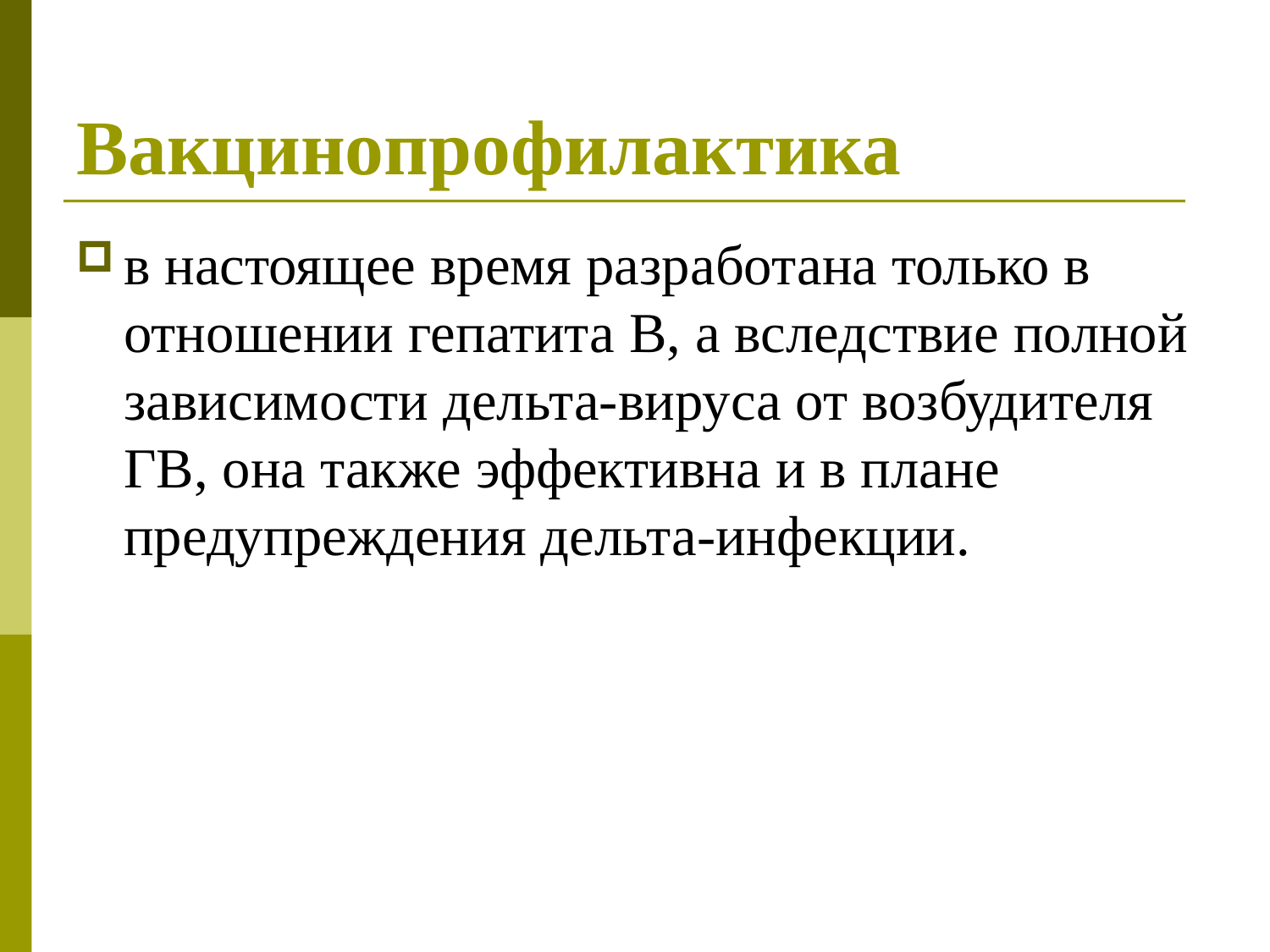

# Вакцинопрофилактика
в настоящее время разработана только в отношении гепатита В, а вследствие полной зависимости дельта-вируса от возбудителя ГВ, она также эффективна и в плане предупреждения дельта-инфекции.